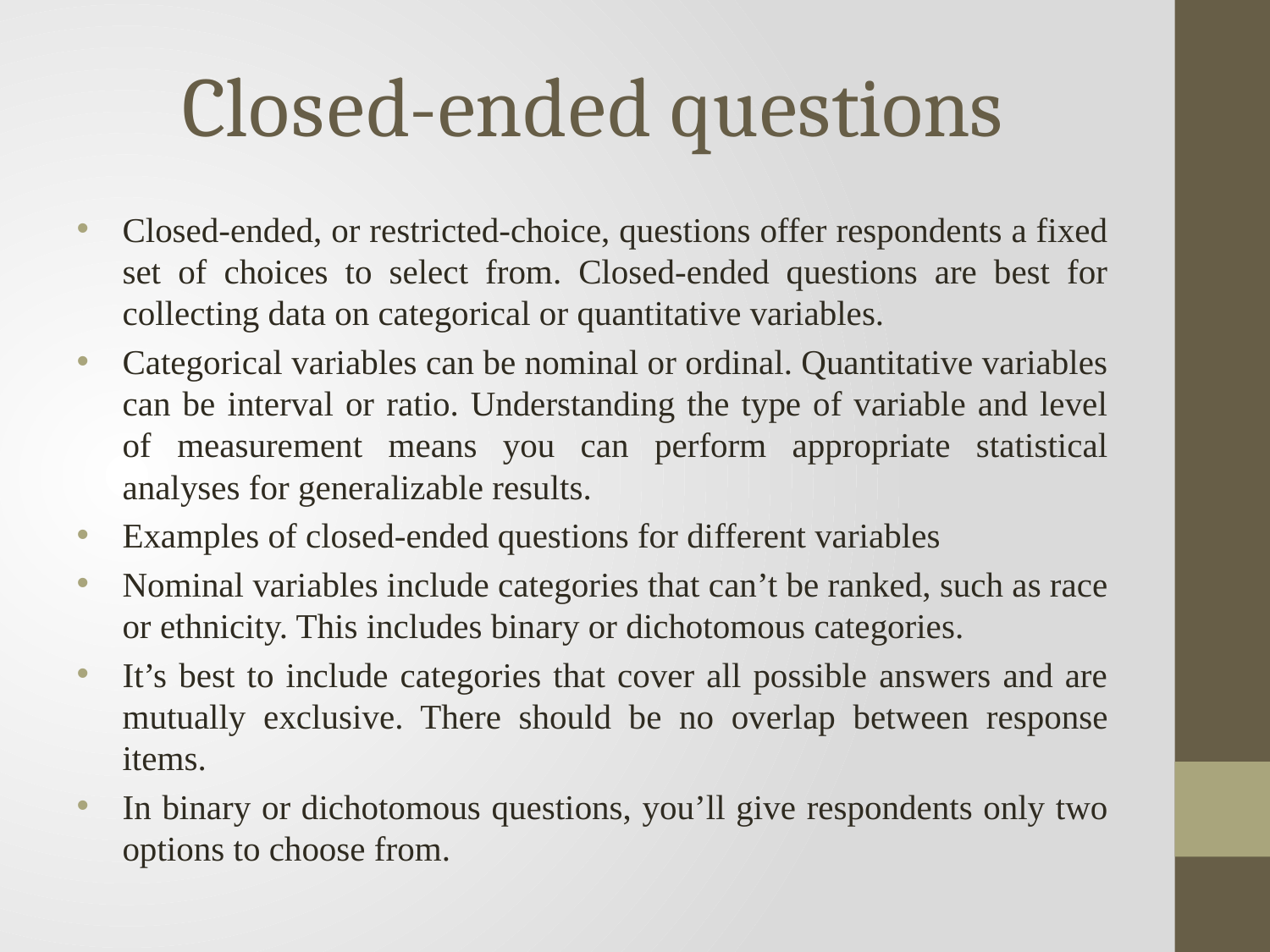

# Closed-ended questions
Closed-ended, or restricted-choice, questions offer respondents a fixed set of choices to select from. Closed-ended questions are best for collecting data on categorical or quantitative variables.
Categorical variables can be nominal or ordinal. Quantitative variables can be interval or ratio. Understanding the type of variable and level of measurement means you can perform appropriate statistical analyses for generalizable results.
Examples of closed-ended questions for different variables
Nominal variables include categories that can’t be ranked, such as race or ethnicity. This includes binary or dichotomous categories.
It’s best to include categories that cover all possible answers and are mutually exclusive. There should be no overlap between response items.
In binary or dichotomous questions, you’ll give respondents only two options to choose from.